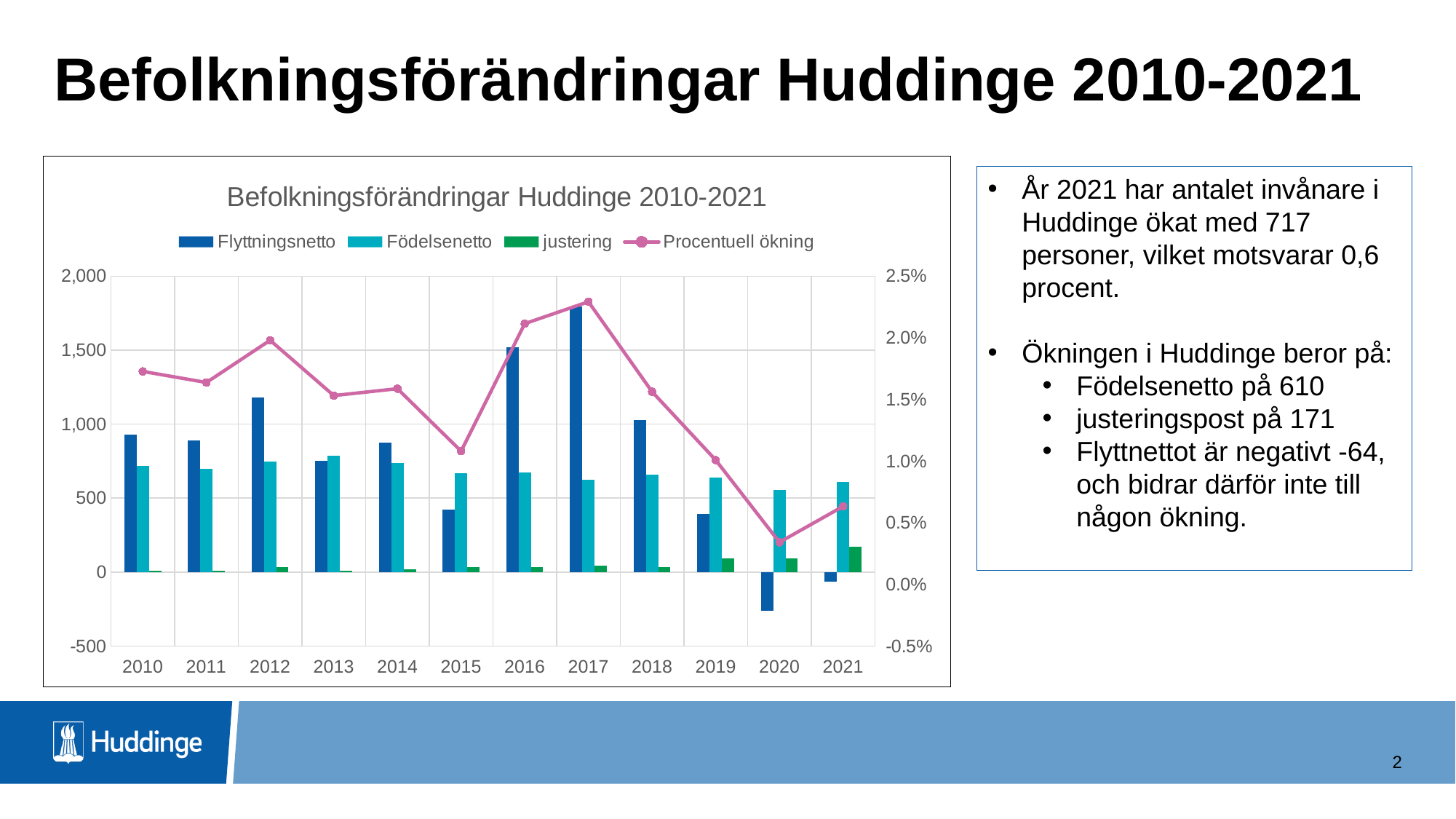

# Befolkningsförändringar Huddinge 2010-2021

### Chart: Befolkningsförändringar Huddinge 2010-2021

| Category | Flyttningsnetto | Födelsenetto | justering | Procentuell ökning |
|---|---|---|---|---|
| 2010 | 927.0 | 718.0 | 10.0 | 0.01727593477943172 |
| 2011 | 890.0 | 699.0 | 7.0 | 0.01637712538351821 |
| 2012 | 1178.0 | 748.0 | 35.0 | 0.01979828165857303 |
| 2013 | 753.0 | 785.0 | 9.0 | 0.015315315315315315 |
| 2014 | 874.0 | 736.0 | 18.0 | 0.015874099281375235 |
| 2015 | 423.0 | 670.0 | 33.0 | 0.01080769784517925 |
| 2016 | 1521.0 | 673.0 | 33.0 | 0.021146888739068094 |
| 2017 | 1796.0 | 624.0 | 45.0 | 0.02292212985177332 |
| 2018 | 1026.0 | 657.0 | 36.0 | 0.015626846540548894 |
| 2019 | 395.0 | 638.0 | 93.0 | 0.01007858792359607 |
| 2020 | -263.0 | 555.0 | 94.0 | 0.0034205302708067487 |
| 2021 | -64.0 | 610.0 | 171.0 | 0.006332020417895685 |
År 2021 har antalet invånare i Huddinge ökat med 717 personer, vilket motsvarar 0,6 procent.

Ökningen i Huddinge beror på:
Födelsenetto på 610
justeringspost på 171
Flyttnettot är negativt -64, och bidrar därför inte till någon ökning.

2